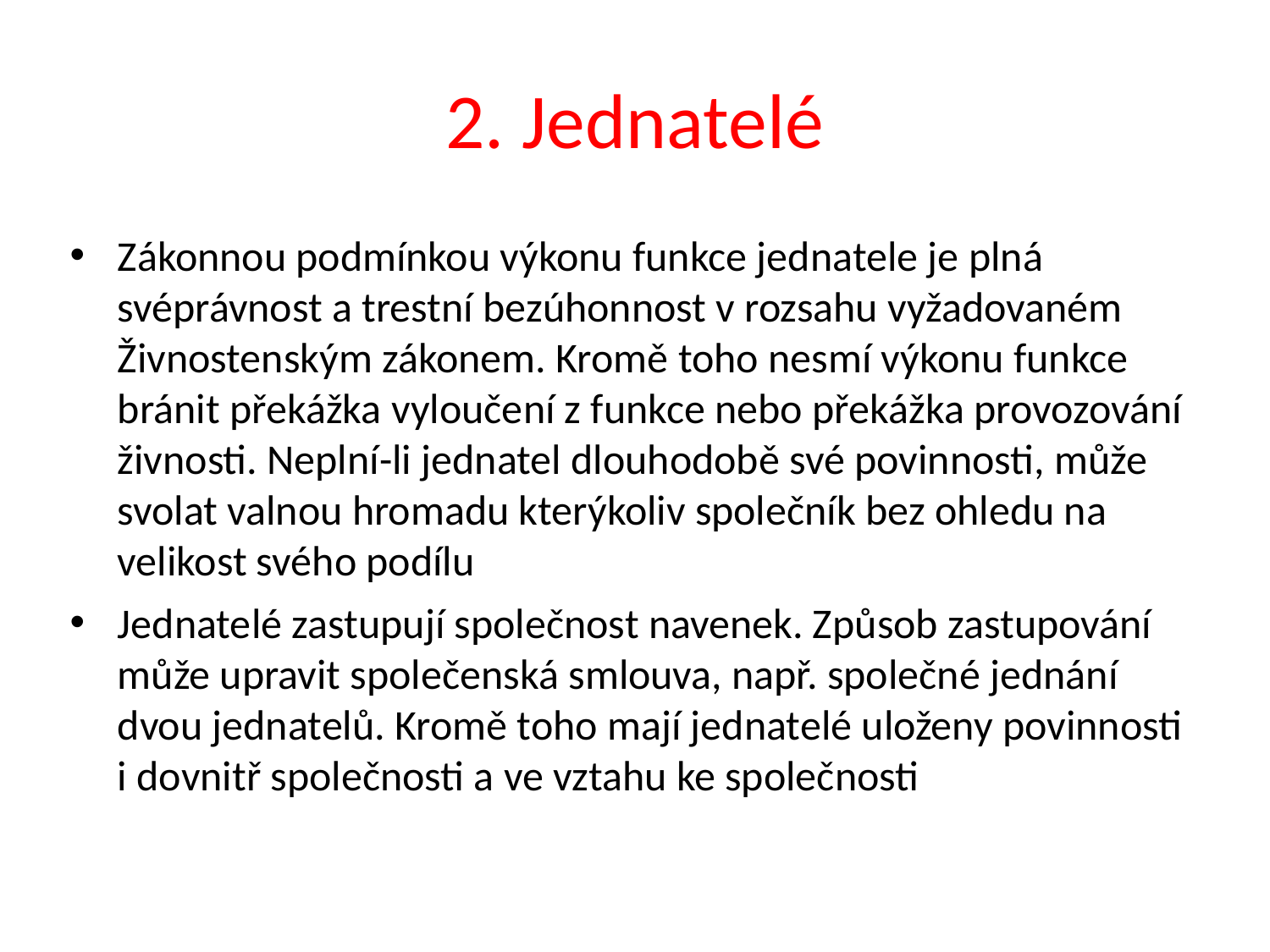

15
# 2. Jednatelé
Zákonnou podmínkou výkonu funkce jednatele je plná svéprávnost a trestní bezúhonnost v rozsahu vyžadovaném Živnostenským zákonem. Kromě toho nesmí výkonu funkce bránit překážka vyloučení z funkce nebo překážka provozování živnosti. Neplní-li jednatel dlouhodobě své povinnosti, může svolat valnou hromadu kterýkoliv společník bez ohledu na velikost svého podílu
Jednatelé zastupují společnost navenek. Způsob zastupování může upravit společenská smlouva, např. společné jednání dvou jednatelů. Kromě toho mají jednatelé uloženy povinnosti i dovnitř společnosti a ve vztahu ke společnosti